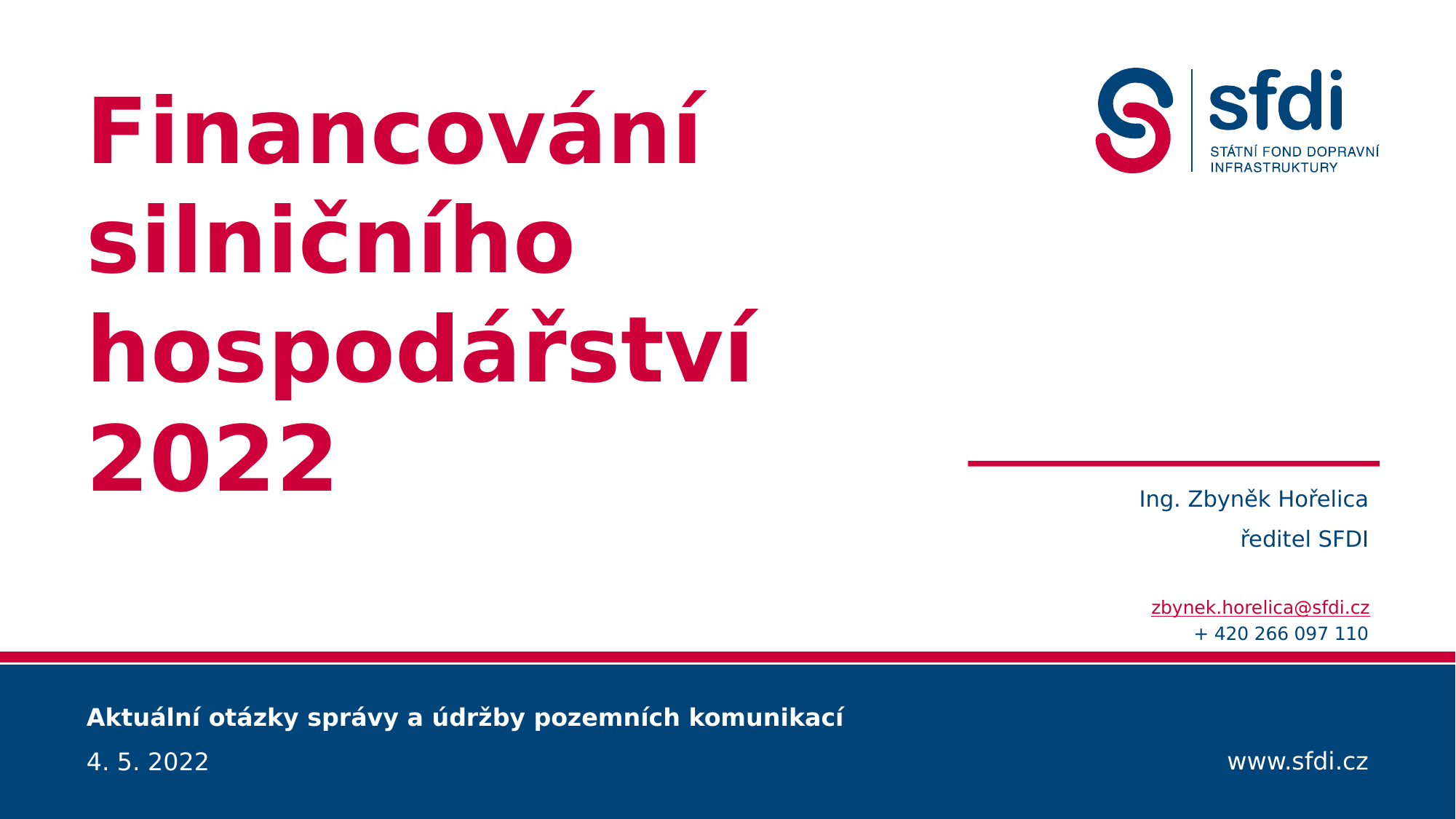

# Financování silničního hospodářství 2022
Ing. Zbyněk Hořelica
ředitel SFDI
zbynek.horelica@sfdi.cz
+ 420 266 097 110
Aktuální otázky správy a údržby pozemních komunikací
4. 5. 2022